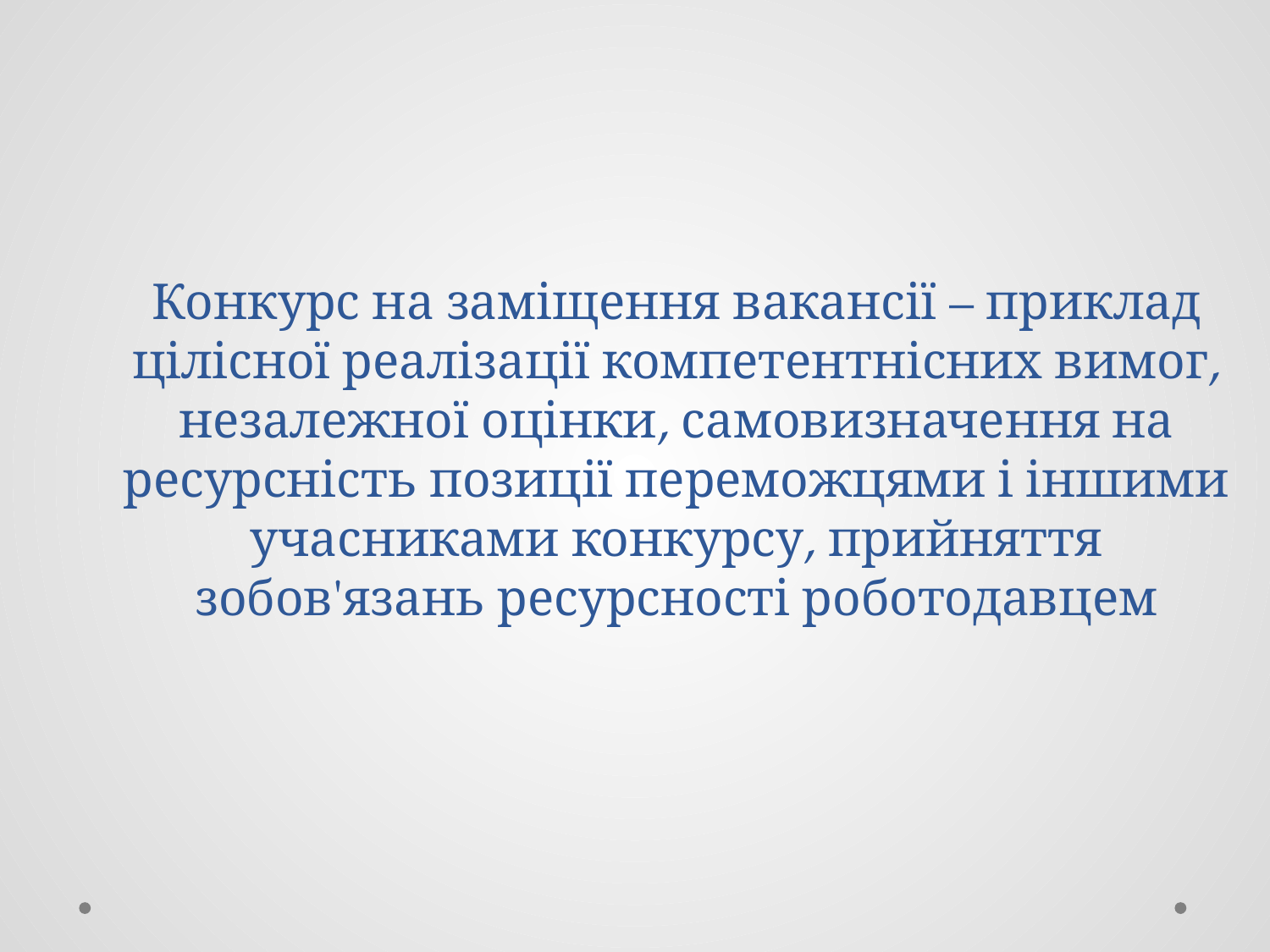

# Конкурс на заміщення вакансії – приклад цілісної реалізації компетентнісних вимог, незалежної оцінки, самовизначення на ресурсність позиції переможцями і іншими учасниками конкурсу, прийняття зобов'язань ресурсності роботодавцем